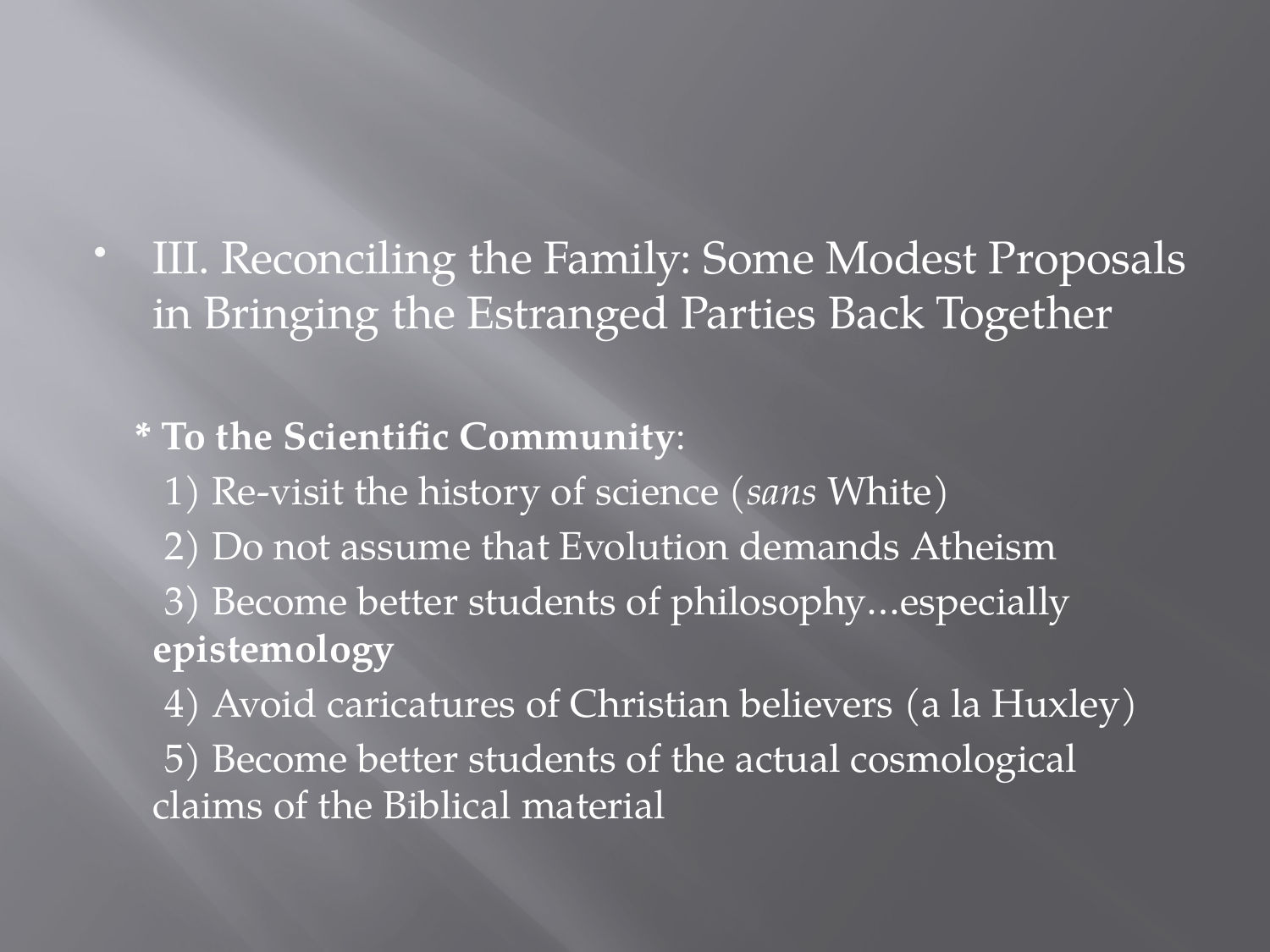

#
III. Reconciling the Family: Some Modest Proposals in Bringing the Estranged Parties Back Together

    * To the Scientific Community:
       1) Re-visit the history of science (sans White)
       2) Do not assume that Evolution demands Atheism
       3) Become better students of philosophy…especially epistemology
       4) Avoid caricatures of Christian believers (a la Huxley)
       5) Become better students of the actual cosmological claims of the Biblical material